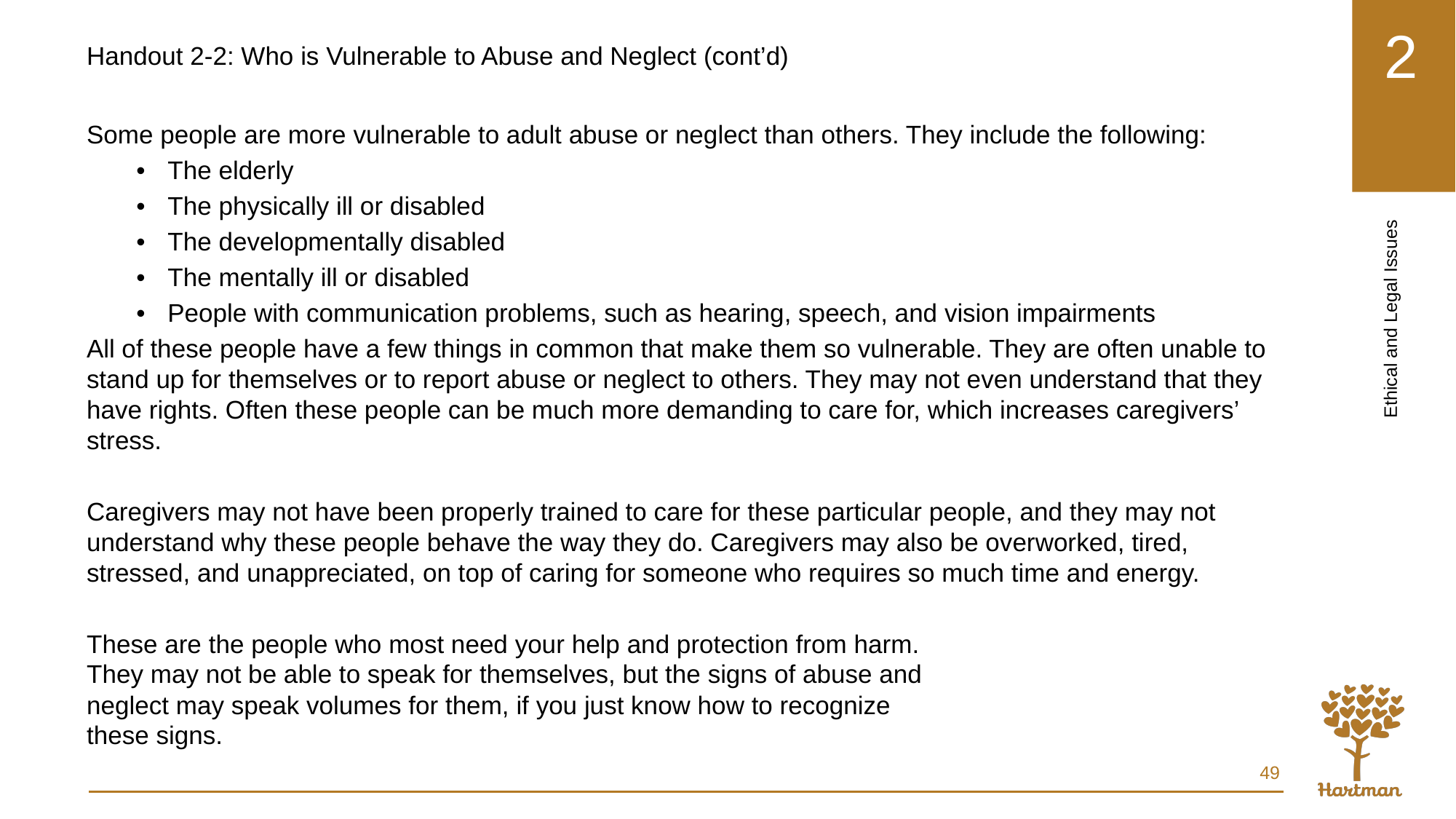

Handout 2-2: Who is Vulnerable to Abuse and Neglect (cont’d)

Some people are more vulnerable to adult abuse or neglect than others. They include the following:
•	The elderly
•	The physically ill or disabled
•	The developmentally disabled
•	The mentally ill or disabled
•	People with communication problems, such as hearing, speech, and vision impairments
All of these people have a few things in common that make them so vulnerable. They are often unable to stand up for themselves or to report abuse or neglect to others. They may not even understand that they have rights. Often these people can be much more demanding to care for, which increases caregivers’ stress.

Caregivers may not have been properly trained to care for these particular people, and they may not understand why these people behave the way they do. Caregivers may also be overworked, tired, stressed, and unappreciated, on top of caring for someone who requires so much time and energy.

These are the people who most need your help and protection from harm.
They may not be able to speak for themselves, but the signs of abuse and
neglect may speak volumes for them, if you just know how to recognize
these signs.

49